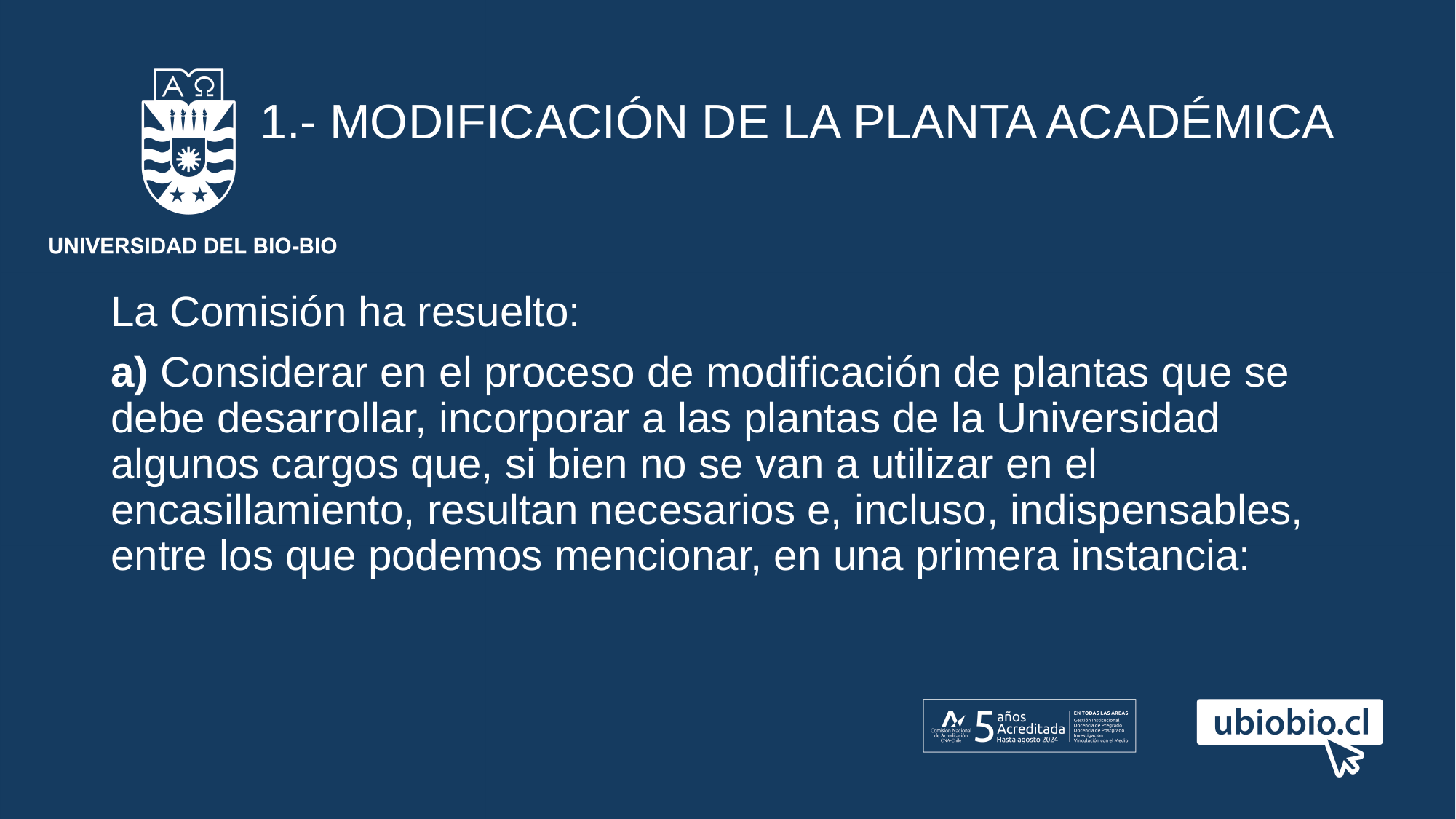

# 1.- MODIFICACIÓN DE LA PLANTA ACADÉMICA

La Comisión ha resuelto:
a) Considerar en el proceso de modificación de plantas que se debe desarrollar, incorporar a las plantas de la Universidad algunos cargos que, si bien no se van a utilizar en el encasillamiento, resultan necesarios e, incluso, indispensables, entre los que podemos mencionar, en una primera instancia: